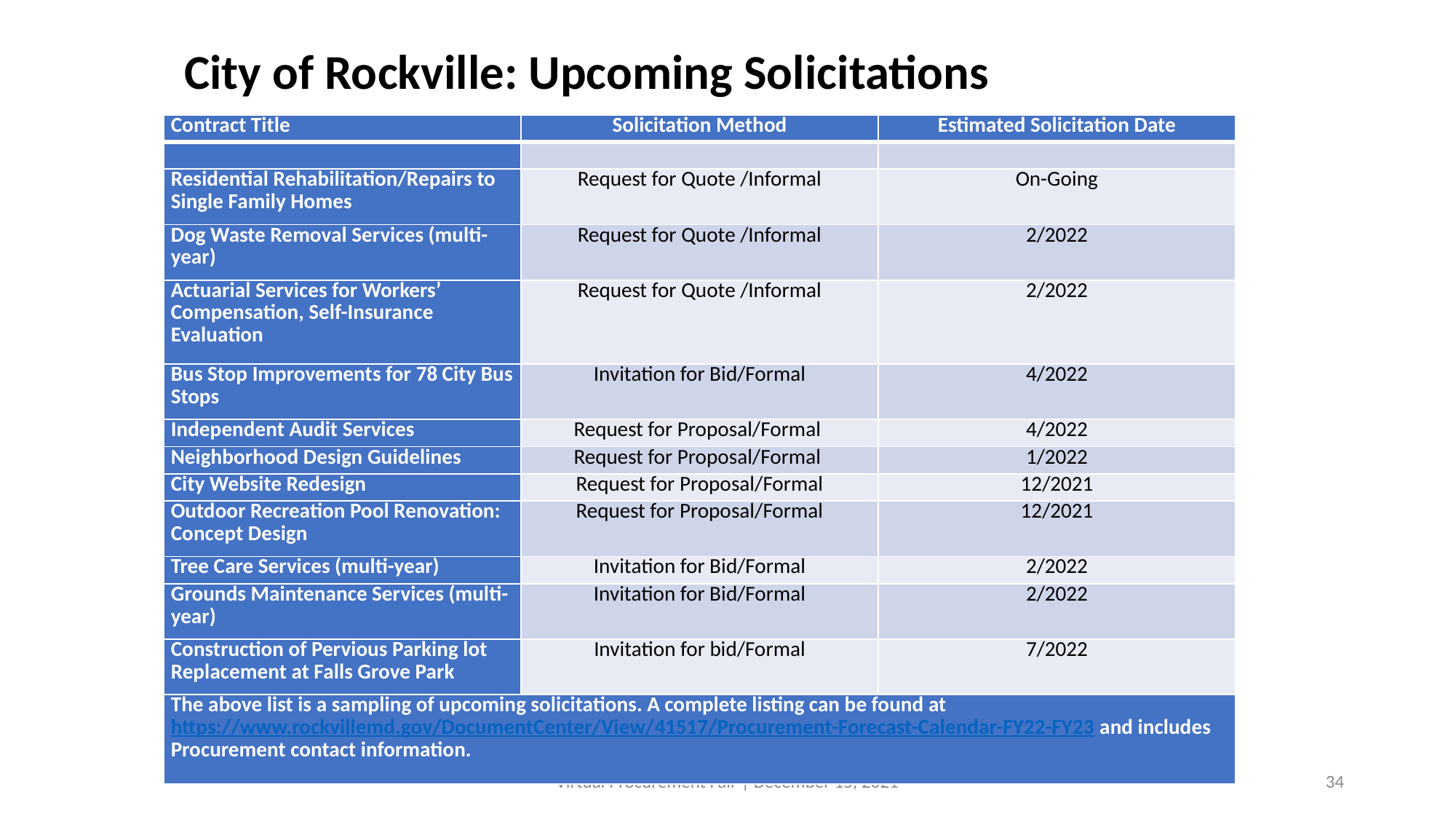

City of Rockville: Upcoming Solicitations
| Contract Title | Solicitation Method | Estimated Solicitation Date |
| --- | --- | --- |
|  |  |  |
| Residential Rehabilitation/Repairs to Single Family Homes | Request for Quote /Informal | On-Going |
| Dog Waste Removal Services (multi-year) | Request for Quote /Informal | 2/2022 |
| Actuarial Services for Workers’ Compensation, Self-Insurance Evaluation | Request for Quote /Informal | 2/2022 |
| Bus Stop Improvements for 78 City Bus Stops | Invitation for Bid/Formal | 4/2022 |
| Independent Audit Services | Request for Proposal/Formal | 4/2022 |
| Neighborhood Design Guidelines | Request for Proposal/Formal | 1/2022 |
| City Website Redesign | Request for Proposal/Formal | 12/2021 |
| Outdoor Recreation Pool Renovation: Concept Design | Request for Proposal/Formal | 12/2021 |
| Tree Care Services (multi-year) | Invitation for Bid/Formal | 2/2022 |
| Grounds Maintenance Services (multi-year) | Invitation for Bid/Formal | 2/2022 |
| Construction of Pervious Parking lot Replacement at Falls Grove Park | Invitation for bid/Formal | 7/2022 |
| The above list is a sampling of upcoming solicitations. A complete listing can be found at https://www.rockvillemd.gov/DocumentCenter/View/41517/Procurement-Forecast-Calendar-FY22-FY23 and includes Procurement contact information. |  |  |
Virtual Procurement Fair | December 15, 2021
34